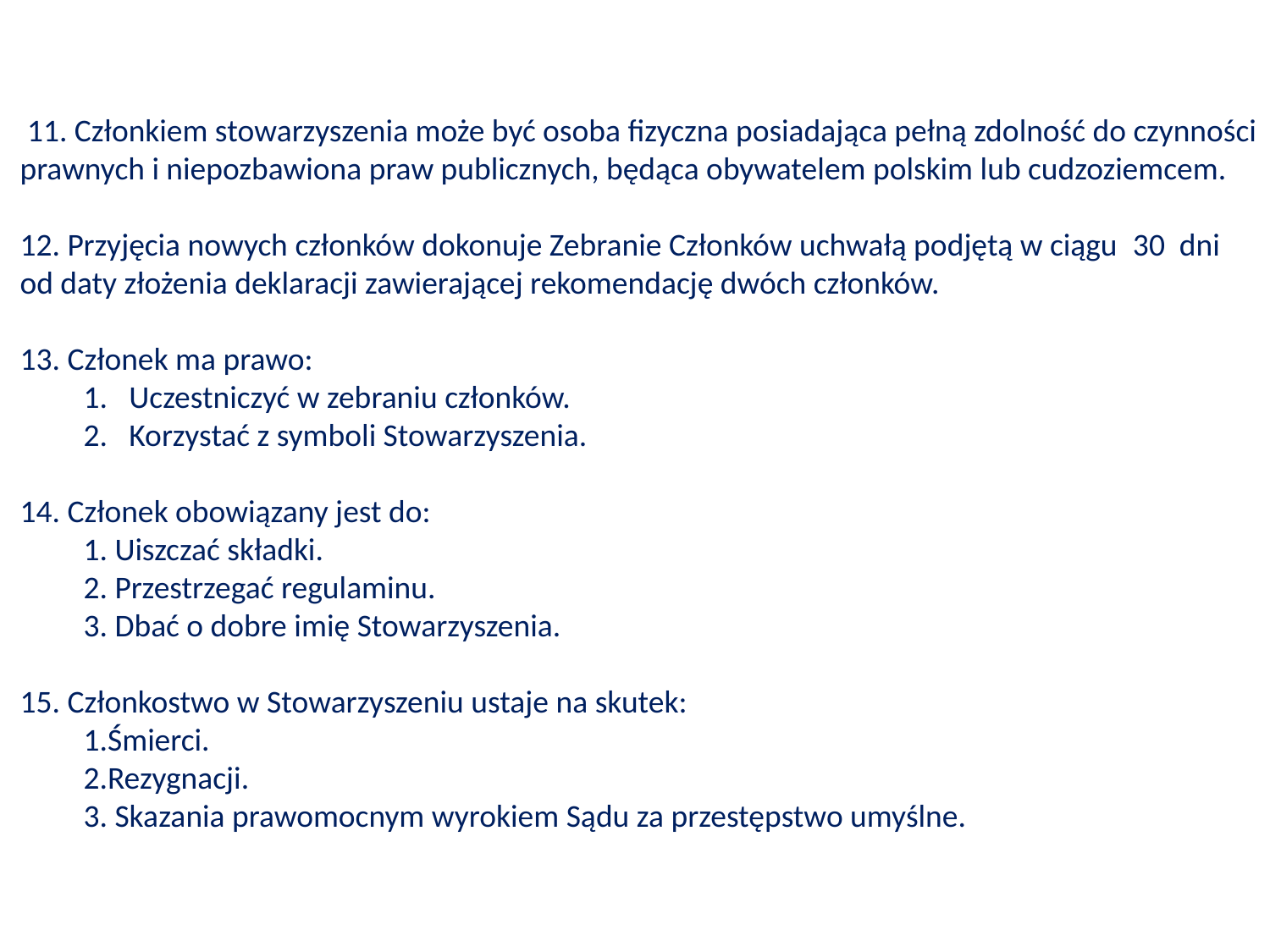

11. Członkiem stowarzyszenia może być osoba fizyczna posiadająca pełną zdolność do czynności prawnych i niepozbawiona praw publicznych, będąca obywatelem polskim lub cudzoziemcem.

12. Przyjęcia nowych członków dokonuje Zebranie Członków uchwałą podjętą w ciągu  30  dni od daty złożenia deklaracji zawierającej rekomendację dwóch członków.

13. Członek ma prawo:
1.   Uczestniczyć w zebraniu członków.
2.   Korzystać z symboli Stowarzyszenia.

14. Członek obowiązany jest do:
1. Uiszczać składki.
2. Przestrzegać regulaminu.
3. Dbać o dobre imię Stowarzyszenia.

15. Członkostwo w Stowarzyszeniu ustaje na skutek:
1.Śmierci.
2.Rezygnacji.
3. Skazania prawomocnym wyrokiem Sądu za przestępstwo umyślne.